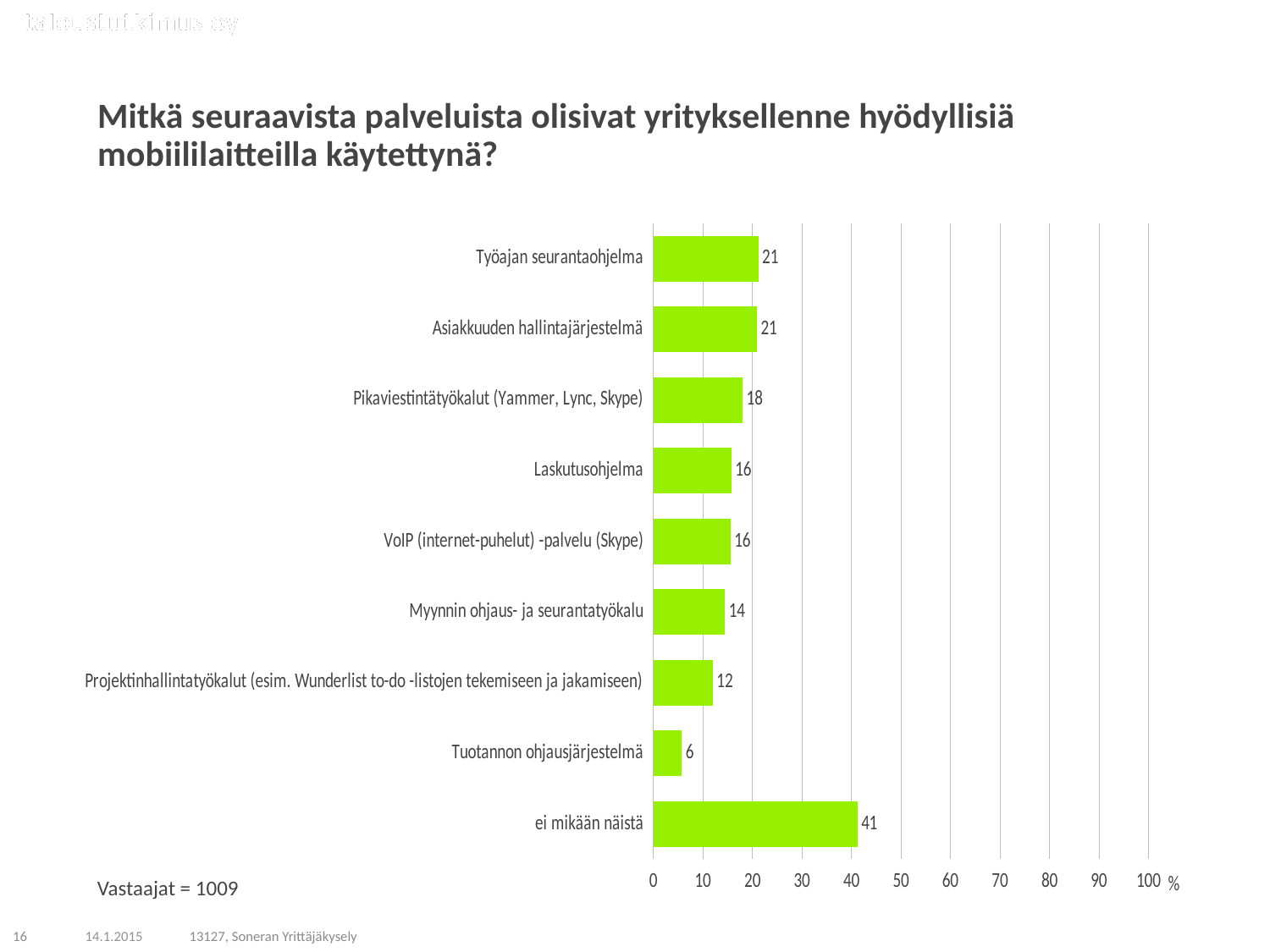

Mitkä seuraavista palveluista olisivat yrityksellenne hyödyllisiä mobiililaitteilla käytettynä?

### Chart

| Category | Kaikki |
|---|---|
| Työajan seurantaohjelma | 21.20912 |
| Asiakkuuden hallintajärjestelmä | 20.91179 |
| Pikaviestintätyökalut (Yammer, Lync, Skype) | 18.03766 |
| Laskutusohjelma | 15.75818 |
| VoIP (internet-puhelut) -palvelu (Skype) | 15.55996 |
| Myynnin ohjaus- ja seurantatyökalu | 14.46977 |
| Projektinhallintatyökalut (esim. Wunderlist to-do -listojen tekemiseen ja jakamiseen) | 11.99207 |
| Tuotannon ohjausjärjestelmä | 5.74827 |
| ei mikään näistä | 41.22894 |
Vastaajat = 1009
16
14.1.2015
13127, Soneran Yrittäjäkysely